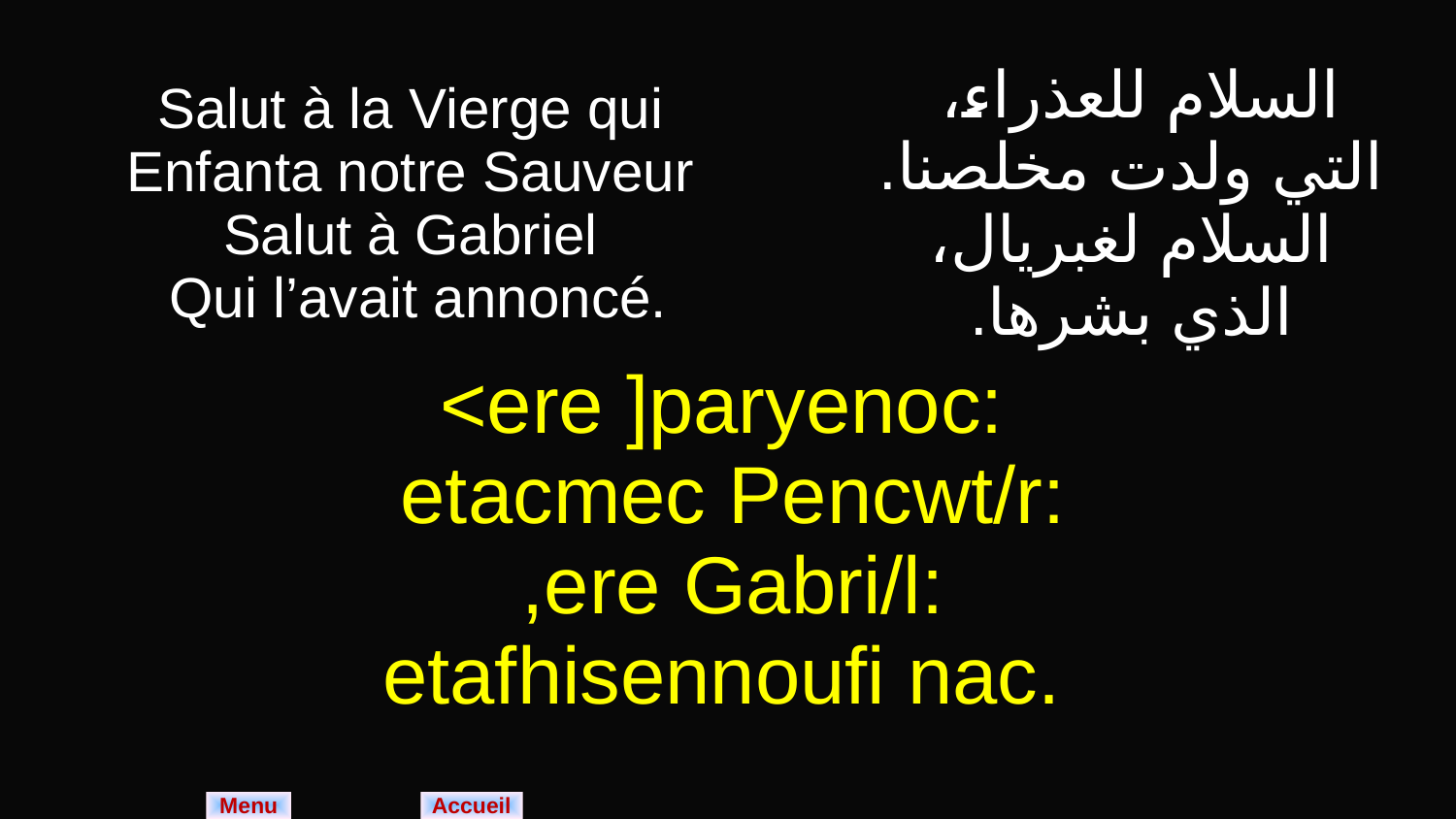

| Salut à la Vierge qui Enfanta notre Sauveur Salut à Gabriel Qui l’avait annoncé. | السلام للعذراء، التي ولدت مخلصنا. السلام لغبريال، الذي بشرها. |
| --- | --- |
| <ere ]paryenoc: etacmec Pencwt/r: ,ere Gabri/l: etafhisennoufi nac. |  |
Menu